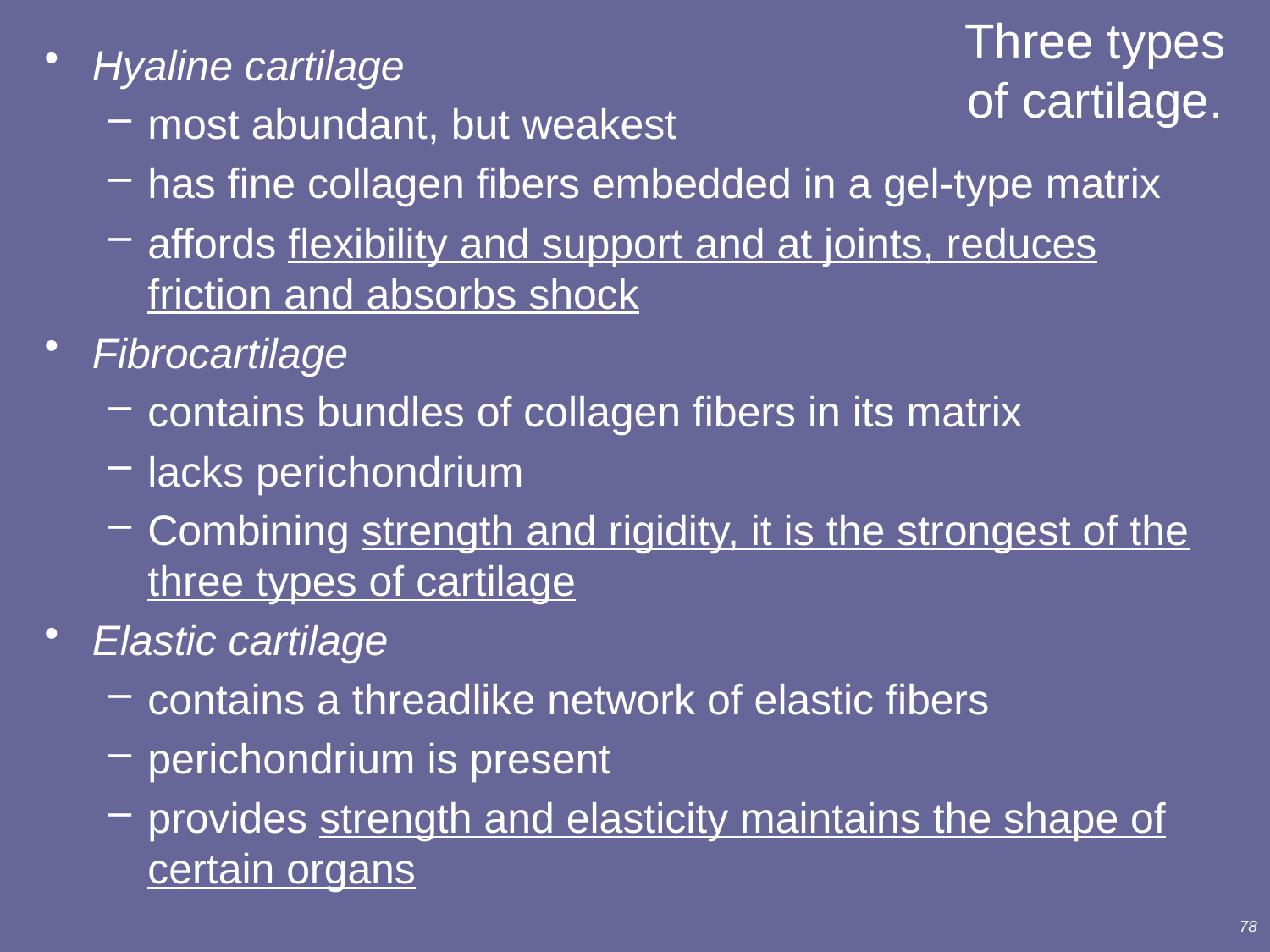

# Three types of cartilage.
Hyaline cartilage
most abundant, but weakest
has fine collagen fibers embedded in a gel-type matrix
affords flexibility and support and at joints, reduces friction and absorbs shock
Fibrocartilage
contains bundles of collagen fibers in its matrix
lacks perichondrium
Combining strength and rigidity, it is the strongest of the three types of cartilage
Elastic cartilage
contains a threadlike network of elastic fibers
perichondrium is present
provides strength and elasticity maintains the shape of certain organs
78